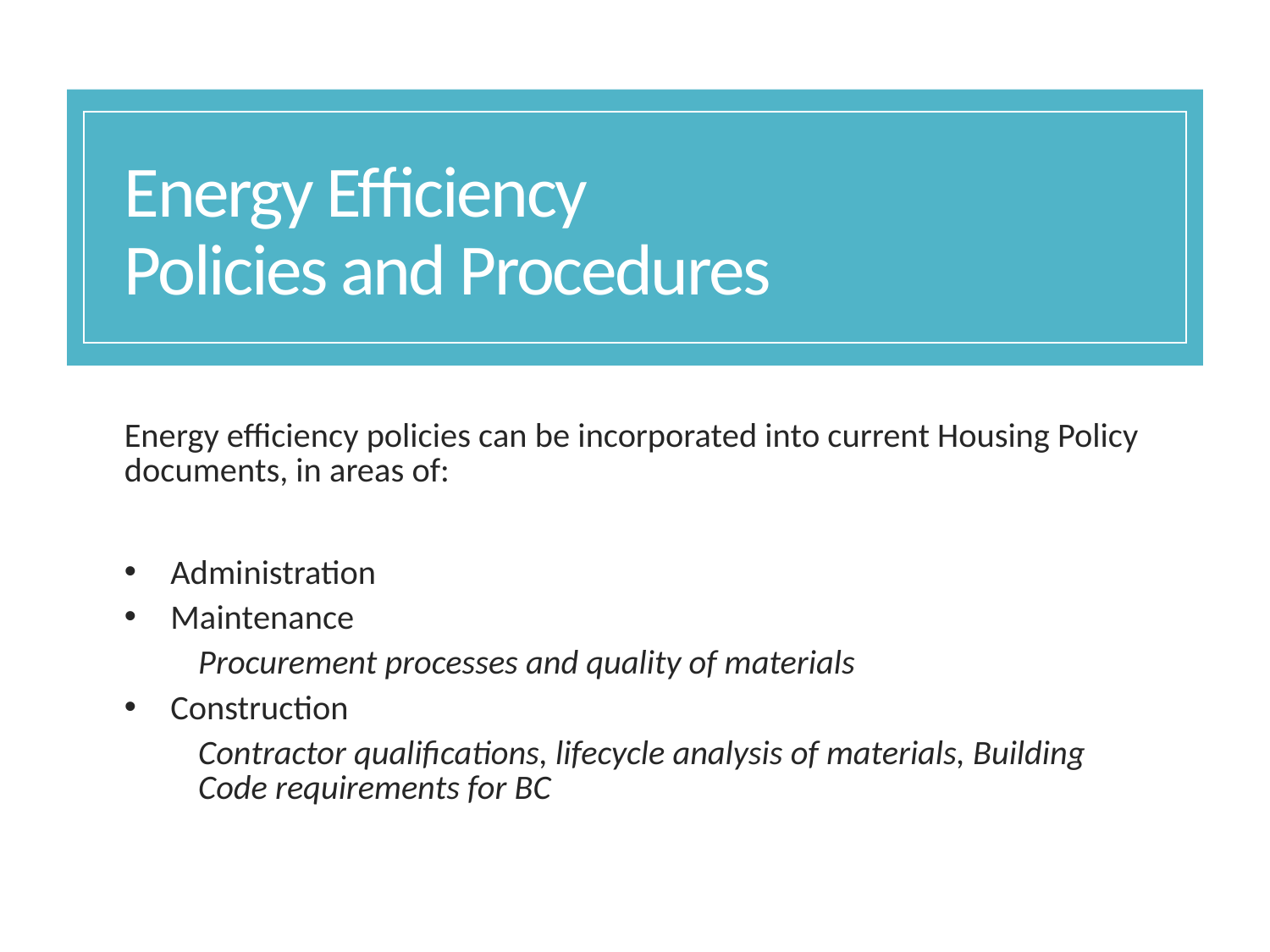

# Energy Efficiency Policies and Procedures
Energy efficiency policies can be incorporated into current Housing Policy documents, in areas of:

Administration
Maintenance
Procurement processes and quality of materials
Construction
Contractor qualifications, lifecycle analysis of materials, Building Code requirements for BC